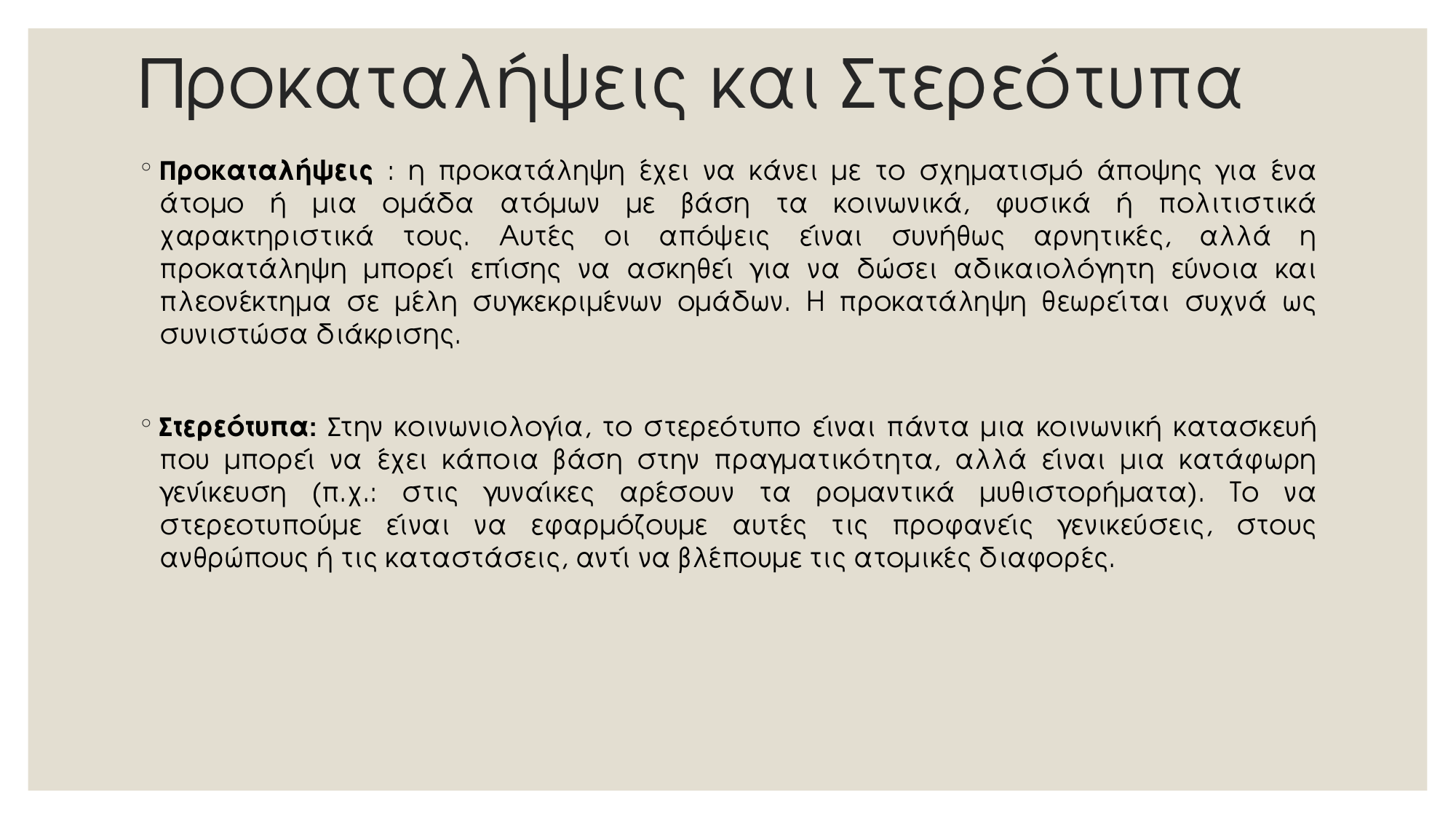

# Προκαταλήψεις και Στερεότυπα
Προκαταλήψεις : η προκατάληψη έχει να κάνει με το σχηματισμό άποψης για ένα άτομο ή μια ομάδα ατόμων με βάση τα κοινωνικά, φυσικά ή πολιτιστικά χαρακτηριστικά τους. Αυτές οι απόψεις είναι συνήθως αρνητικές, αλλά η προκατάληψη μπορεί επίσης να ασκηθεί για να δώσει αδικαιολόγητη εύνοια και πλεονέκτημα σε μέλη συγκεκριμένων ομάδων. Η προκατάληψη θεωρείται συχνά ως συνιστώσα διάκρισης.

Στερεότυπα: Στην κοινωνιολογία, το στερεότυπο είναι πάντα μια κοινωνική κατασκευή που μπορεί να έχει κάποια βάση στην πραγματικότητα, αλλά είναι μια κατάφωρη γενίκευση (π.χ.: στις γυναίκες αρέσουν τα ρομαντικά μυθιστορήματα). Το να στερεοτυπούμε είναι να εφαρμόζουμε αυτές τις προφανείς γενικεύσεις, στους ανθρώπους ή τις καταστάσεις, αντί να βλέπουμε τις ατομικές διαφορές.